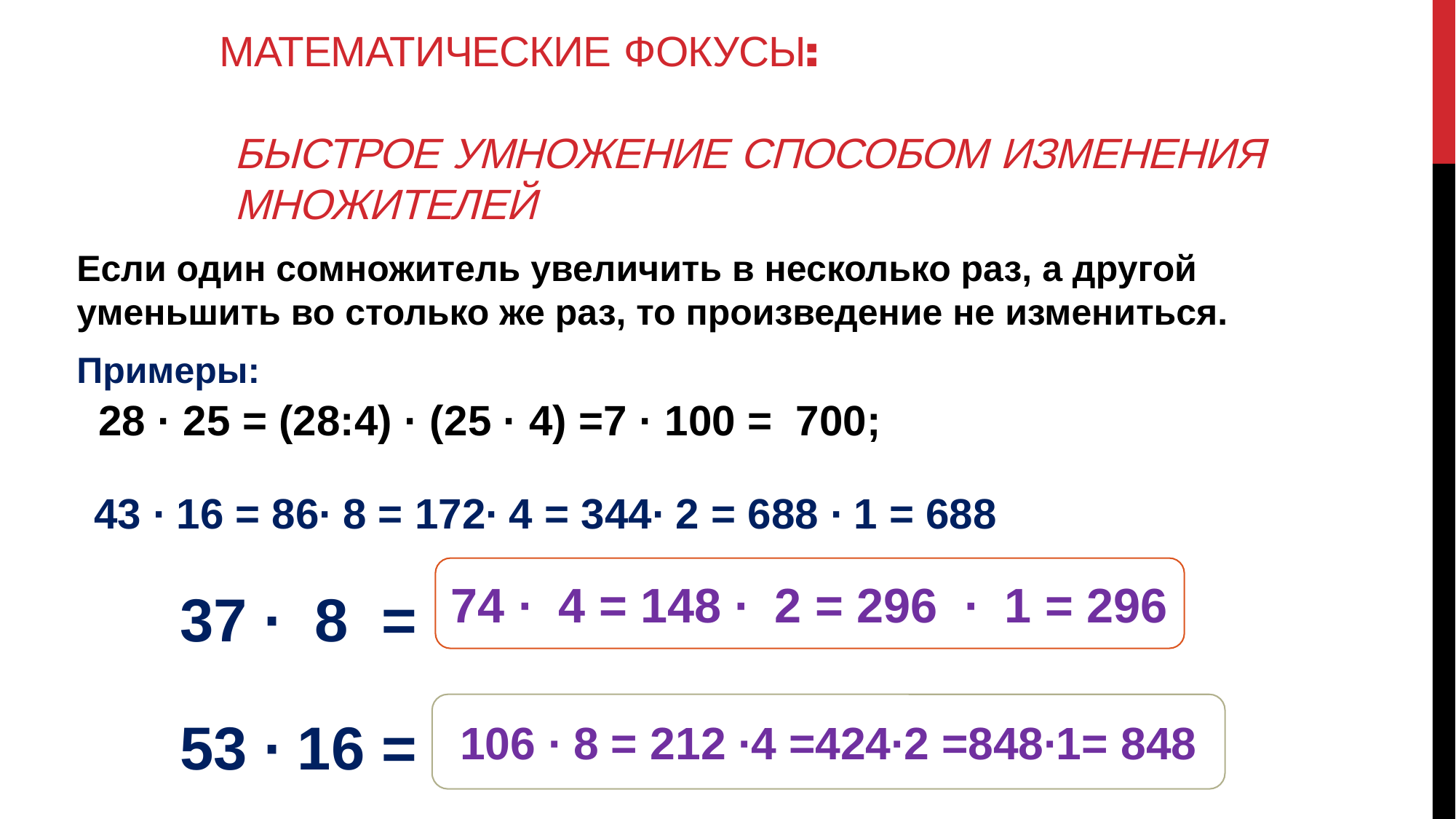

# Математические фокусы: быстрое умножение способом изменения множителей
Если один сомножитель увеличить в несколько раз, а другой уменьшить во столько же раз, то произведение не измениться.
Примеры:
28 · 25 = (28:4) · (25 · 4) =7 · 100 =  700;
43 ∙ 16 = 86∙ 8 = 172∙ 4 = 344∙ 2 = 688 ∙ 1 = 688
37 ∙  8  =
53 ∙ 16 =

74 ∙  4 = 148 ∙  2 = 296  ∙  1 = 296
106 ∙ 8 = 212 ∙4 =424∙2 =848∙1= 848